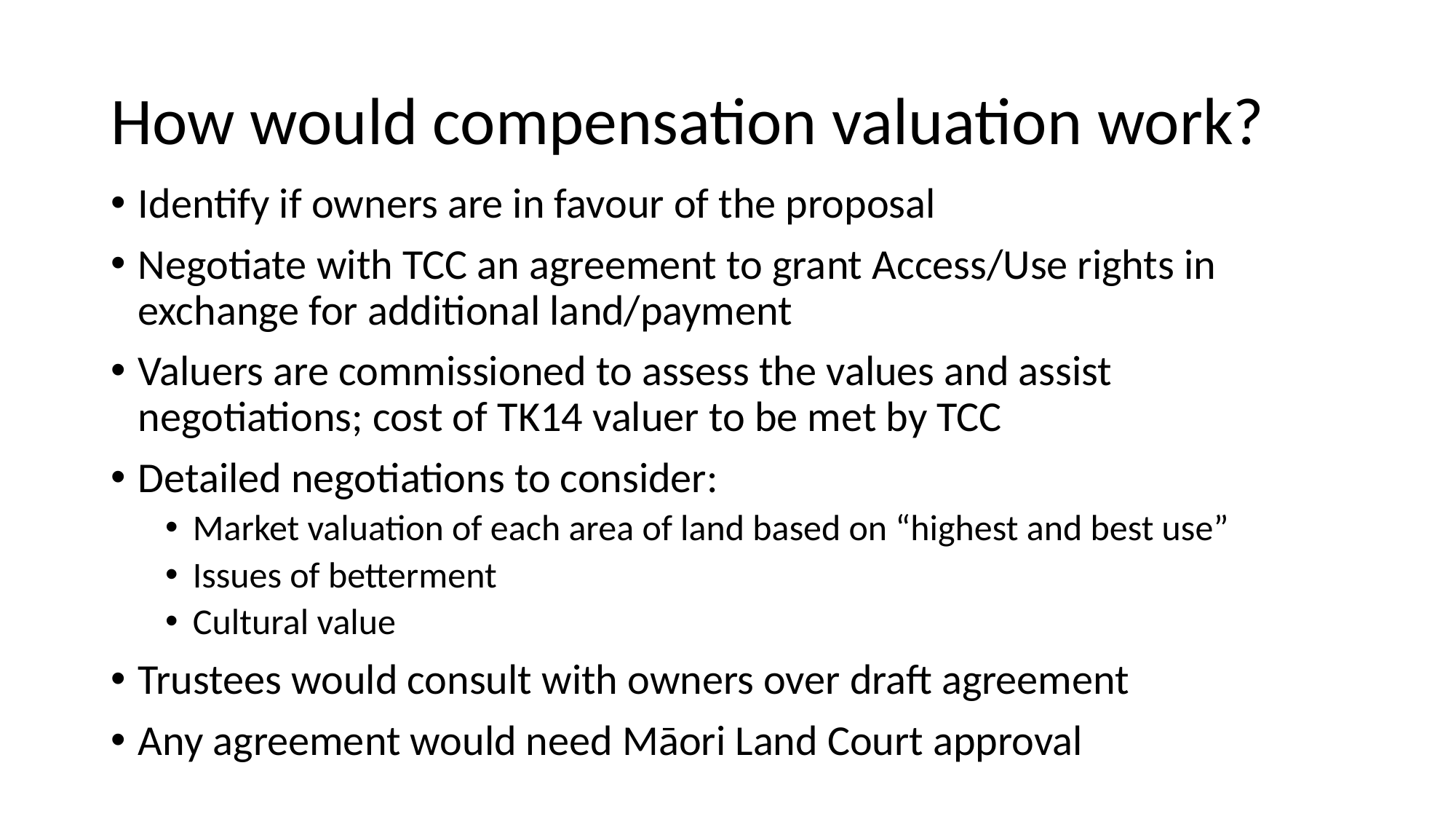

# How would compensation valuation work?
Identify if owners are in favour of the proposal
Negotiate with TCC an agreement to grant Access/Use rights in exchange for additional land/payment
Valuers are commissioned to assess the values and assist negotiations; cost of TK14 valuer to be met by TCC
Detailed negotiations to consider:
Market valuation of each area of land based on “highest and best use”
Issues of betterment
Cultural value
Trustees would consult with owners over draft agreement
Any agreement would need Māori Land Court approval